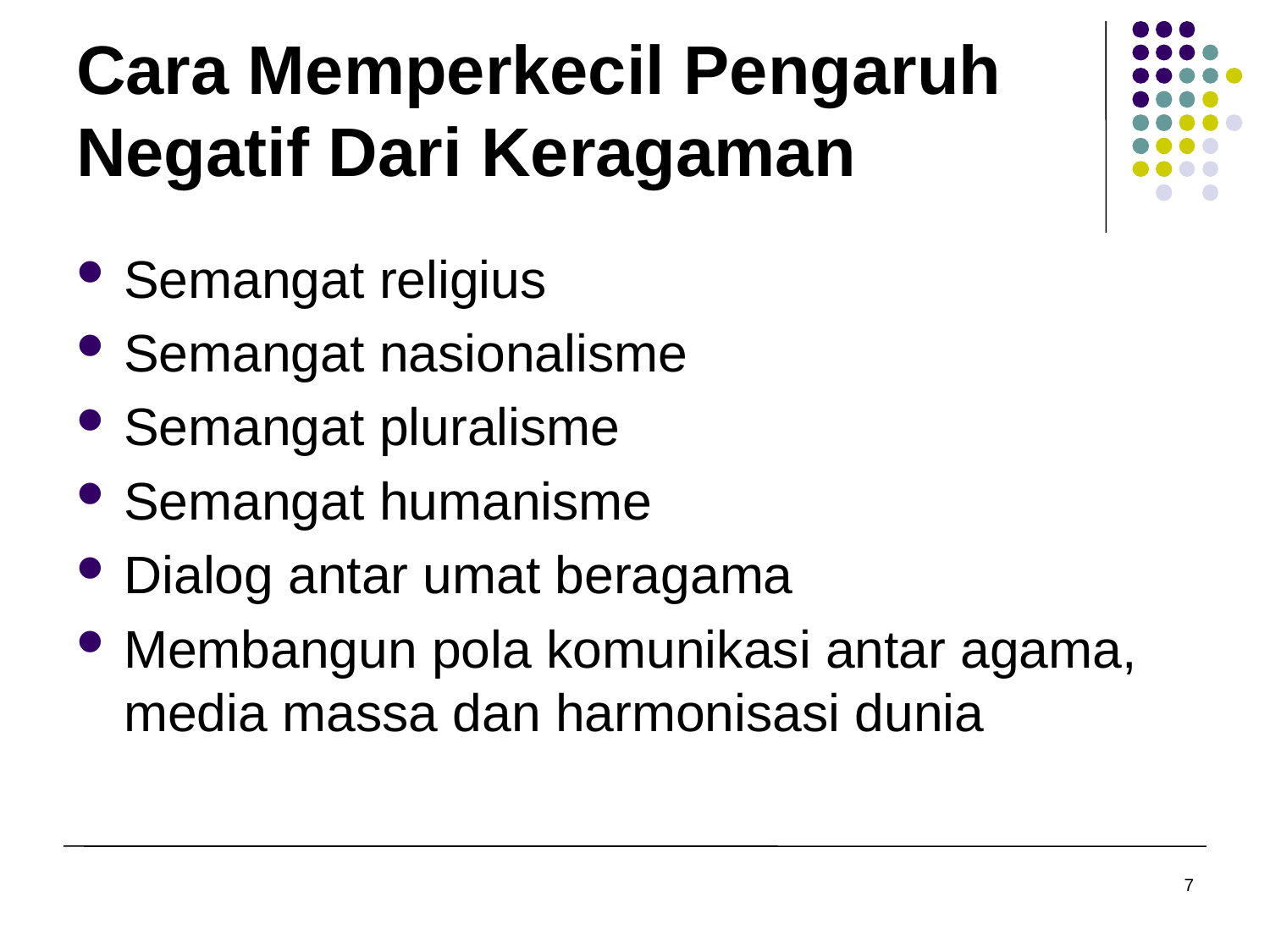

# Cara Memperkecil Pengaruh Negatif Dari Keragaman
Semangat religius
Semangat nasionalisme
Semangat pluralisme
Semangat humanisme
Dialog antar umat beragama
Membangun pola komunikasi antar agama, media massa dan harmonisasi dunia

7